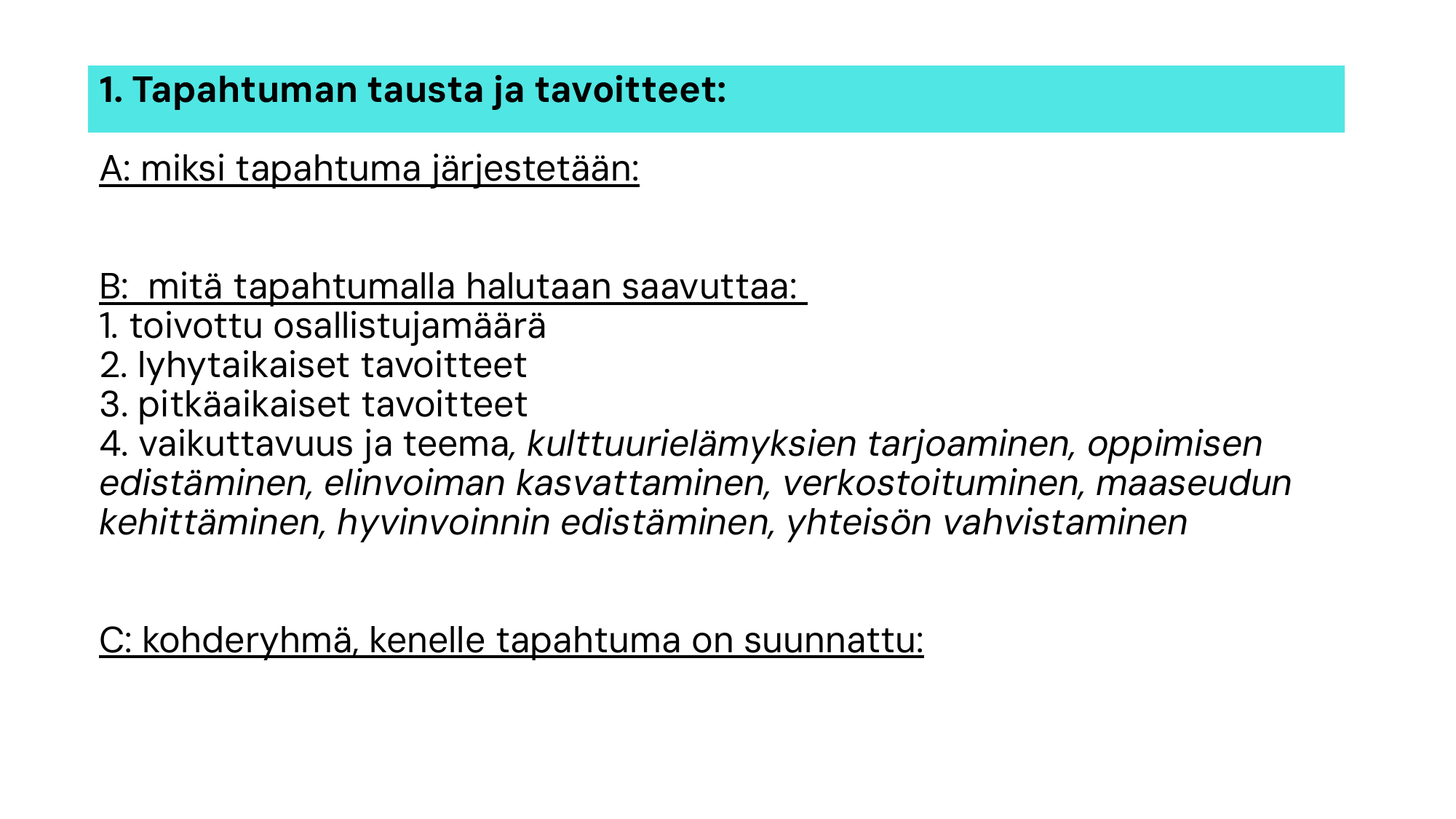

# 1. Tapahtuman tausta ja tavoitteet: A: miksi tapahtuma järjestetään: B:  mitä tapahtumalla halutaan saavuttaa: 1. toivottu osallistujamäärä 2. lyhytaikaiset tavoitteet 3. pitkäaikaiset tavoitteet 4. vaikuttavuus ja teema, kulttuurielämyksien tarjoaminen, oppimisen edistäminen, elinvoiman kasvattaminen, verkostoituminen, maaseudun kehittäminen, hyvinvoinnin edistäminen, yhteisön vahvistaminen C: kohderyhmä, kenelle tapahtuma on suunnattu: